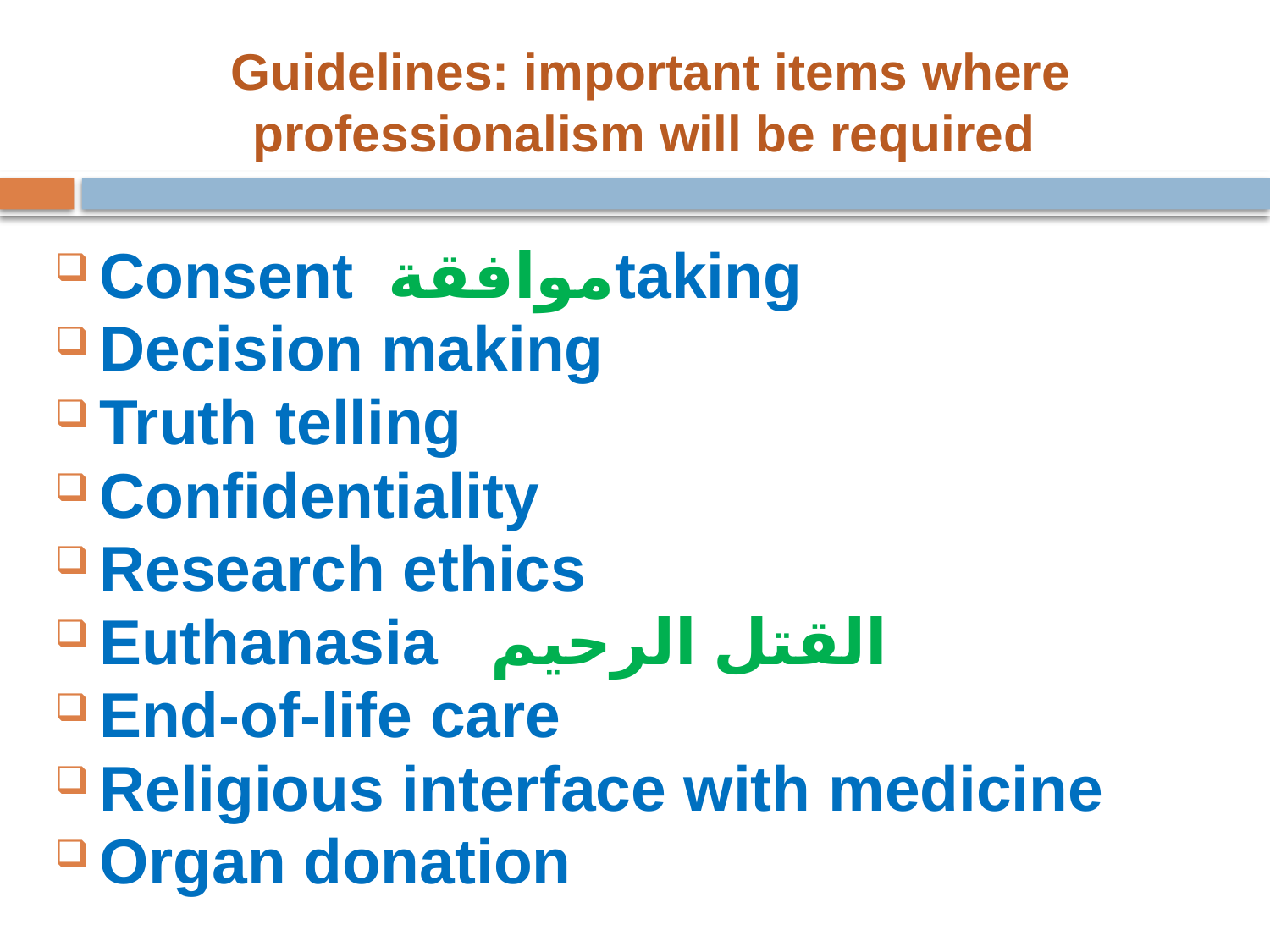

# Guidelines: important items where professionalism will be required
Consent  موافقةtaking
Decision making
Truth telling
Confidentiality
Research ethics
Euthanasia   القتل الرحيم
End-of-life care
Religious interface with medicine
Organ donation